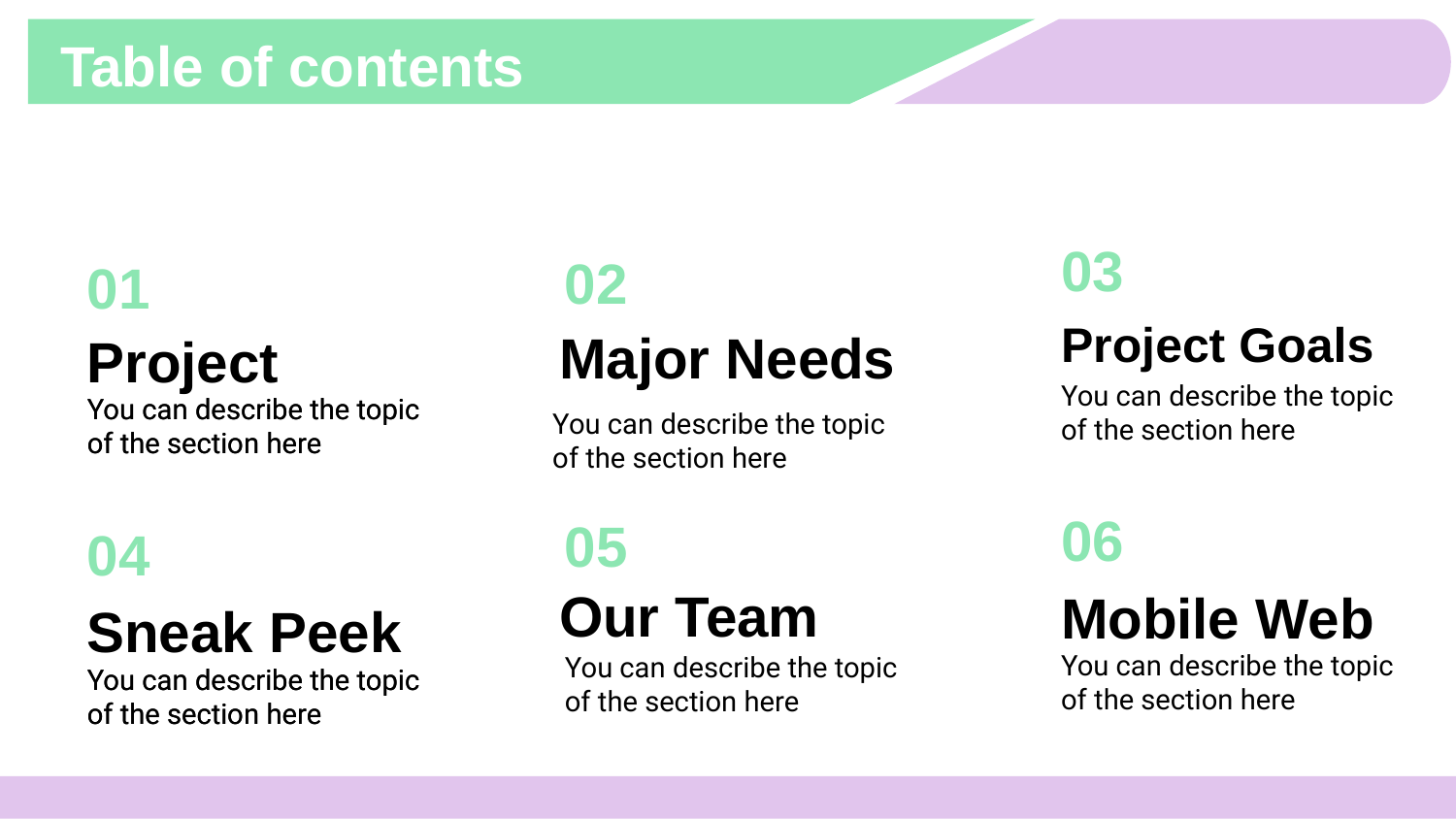

Table of contents
03
02
01
Project Goals
Major Needs
Project
You can describe the topic of the section here
You can describe the topic of the section here
You can describe the topic of the section here
You can describe the topic of the section here
06
05
04
Our Team
Mobile Web
Sneak Peek
You can describe the topic of the section here
You can describe the topic of the section here
You can describe the topic of the section here
You can describe the topic of the section here